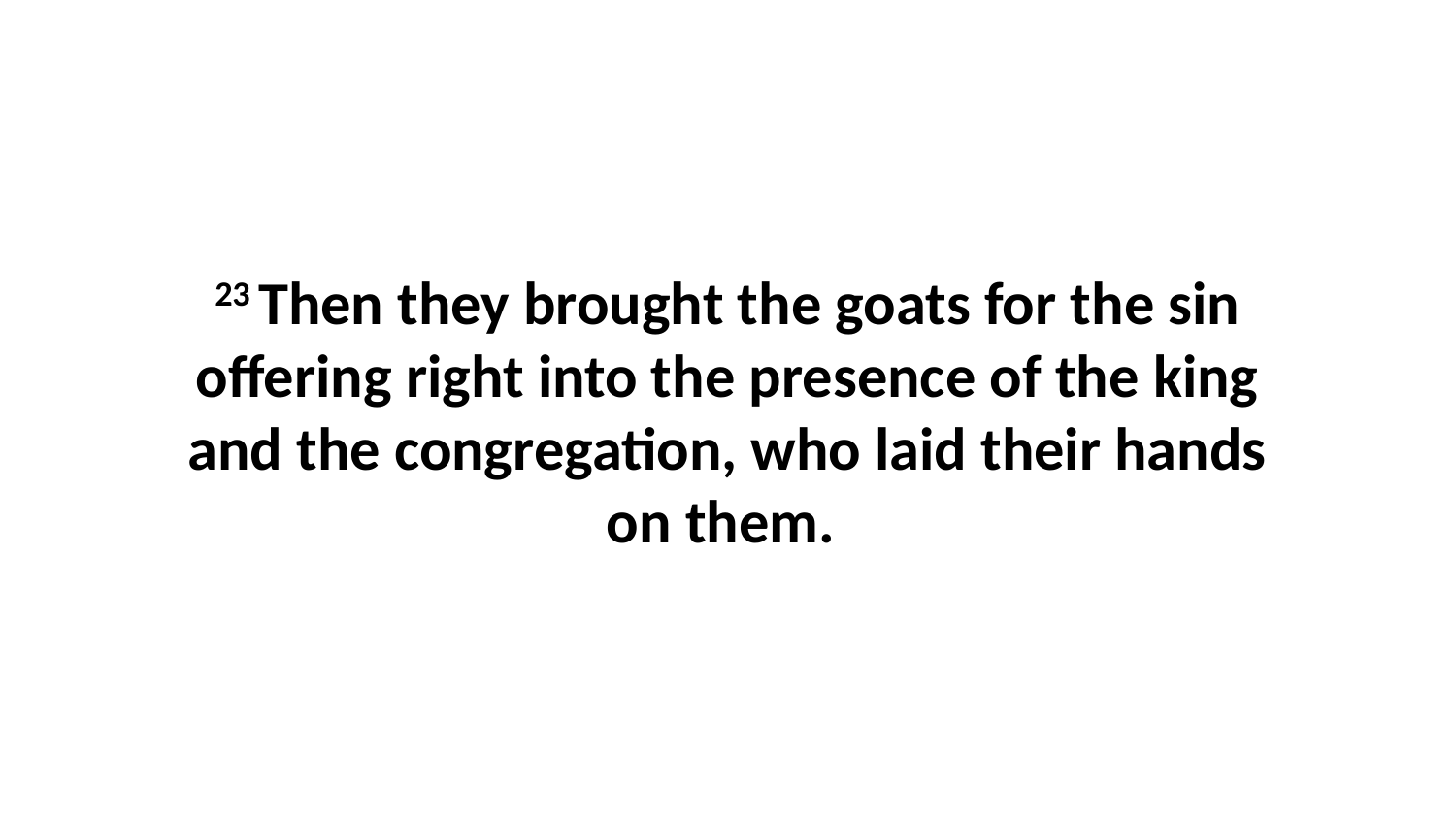

23 Then they brought the goats for the sin offering right into the presence of the king and the congregation, who laid their hands on them.